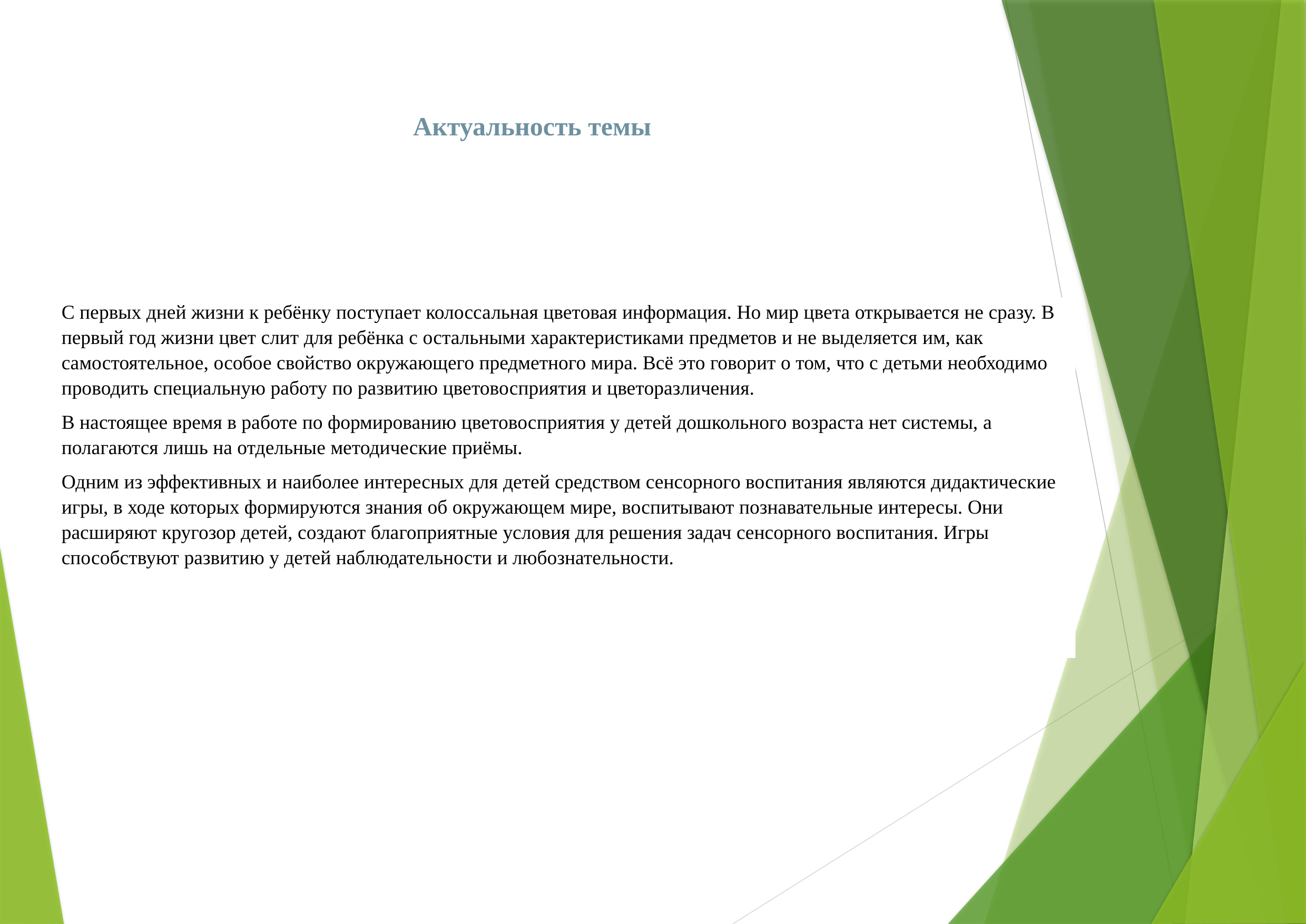

Актуальность темы
С первых дней жизни к ребёнку поступает колоссальная цветовая информация. Но мир цвета открывается не сразу. В первый год жизни цвет слит для ребёнка с остальными характеристиками предметов и не выделяется им, как самостоятельное, особое свойство окружающего предметного мира. Всё это говорит о том, что с детьми необходимо проводить специальную работу по развитию цветовосприятия и цветоразличения.
В настоящее время в работе по формированию цветовосприятия у детей дошкольного возраста нет системы, а полагаются лишь на отдельные методические приёмы.
Одним из эффективных и наиболее интересных для детей средством сенсорного воспитания являются дидактические игры, в ходе которых формируются знания об окружающем мире, воспитывают познавательные интересы. Они расширяют кругозор детей, создают благоприятные условия для решения задач сенсорного воспитания. Игры способствуют развитию у детей наблюдательности и любознательности.